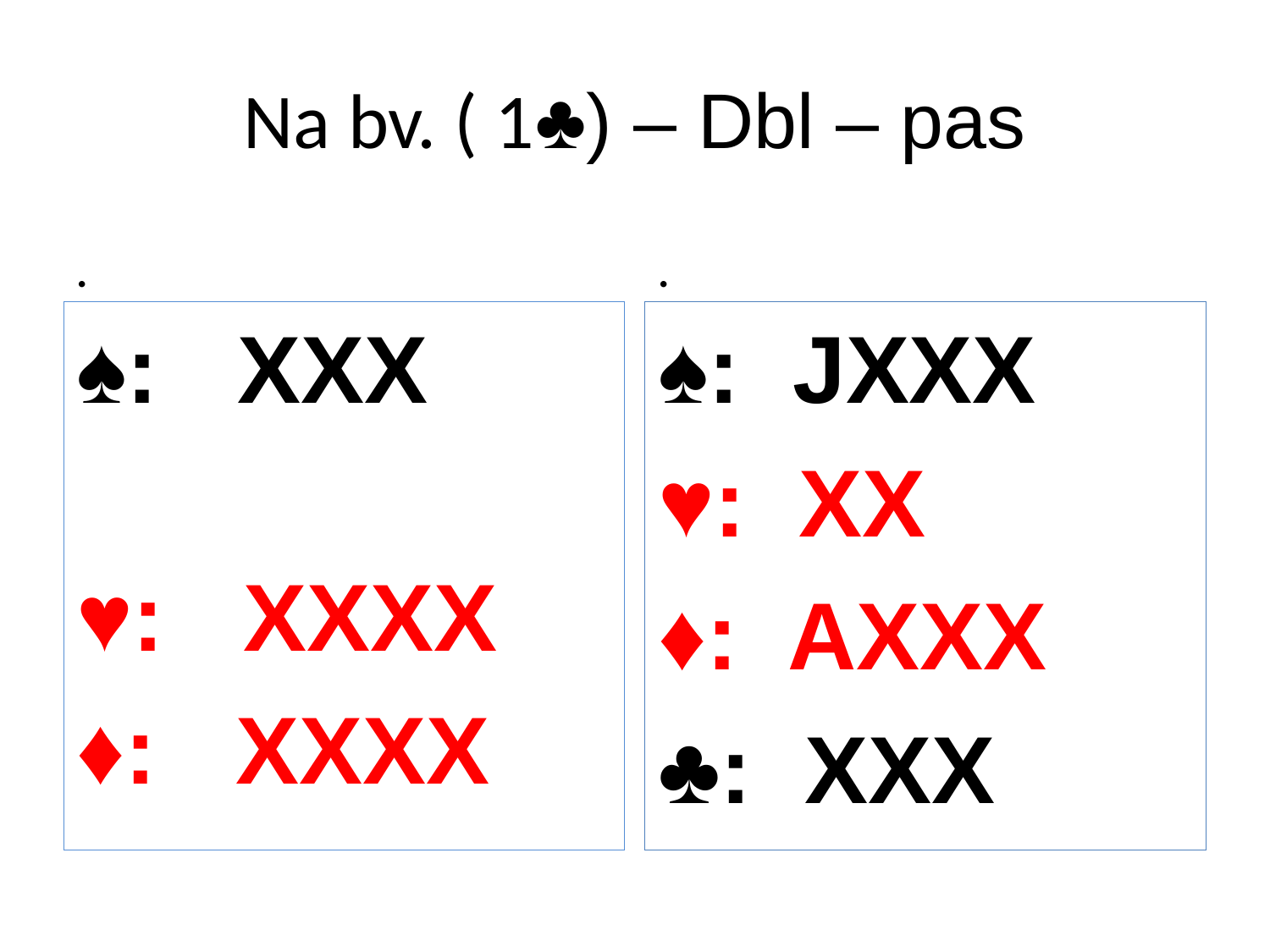

# Na bv. ( 1♣) – Dbl – pas
.
.
♠:   XXX
♥:   XXXX
♦:   XXXX
♣:   XX

♠:  JXXX
♥:  XX
♦:  AXXX
♣:  XXX